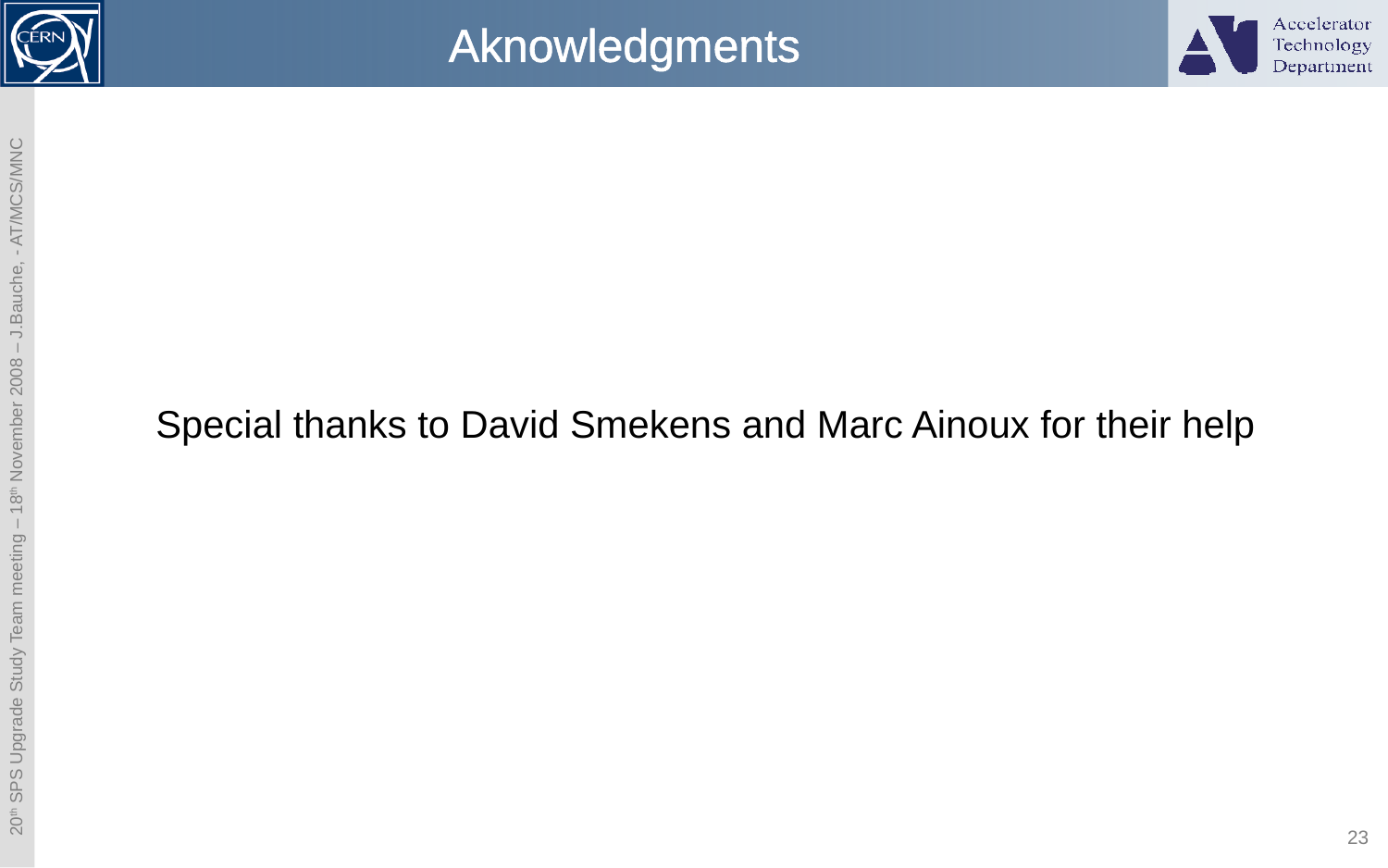

# Aknowledgments

Special thanks to David Smekens and Marc Ainoux for their help